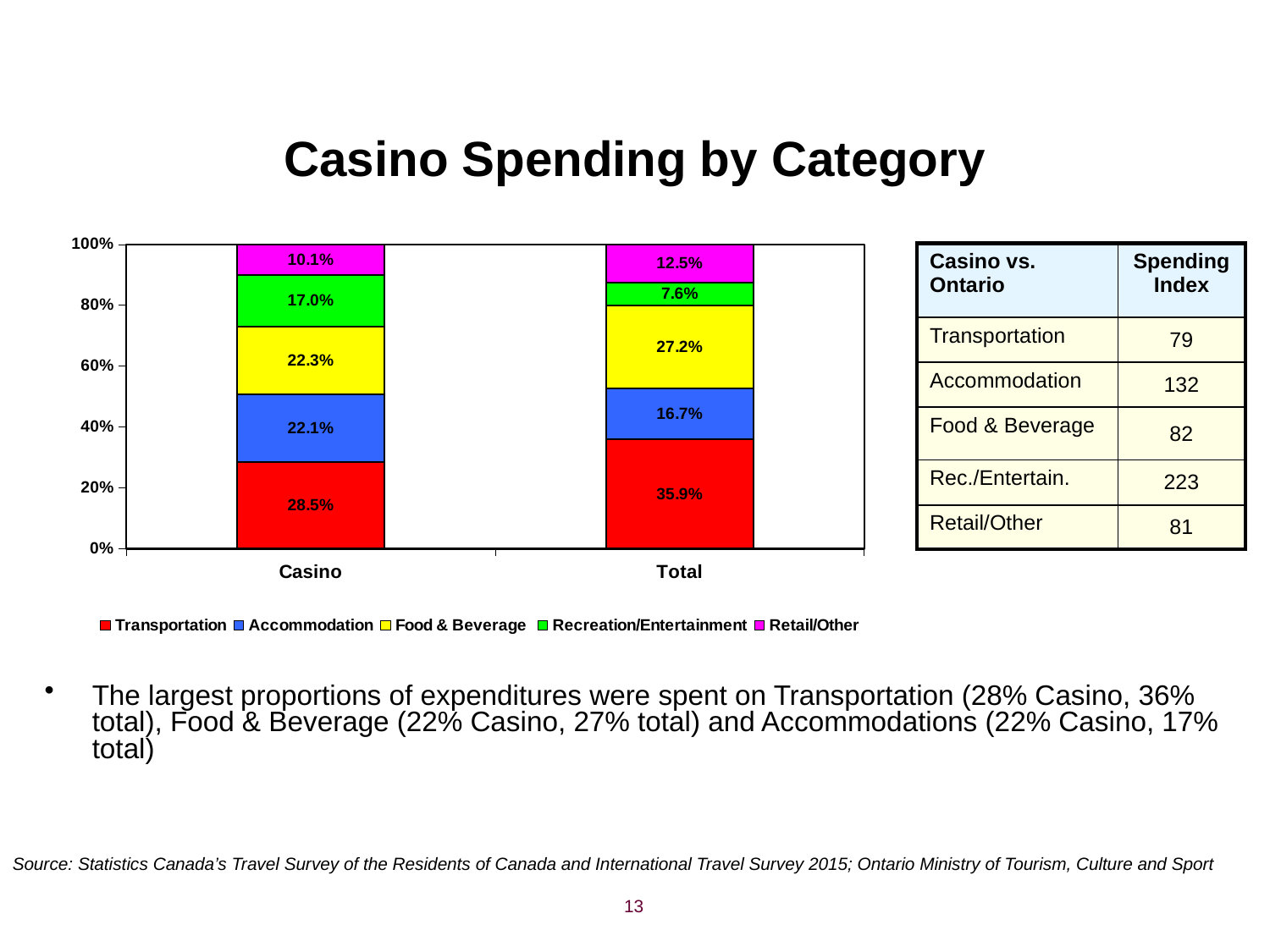

# Casino Spending by Category

### Chart

| Category | Transportation | Accommodation | Food & Beverage  | Recreation/Entertainment | Retail/Other |
|---|---|---|---|---|---|
| Casino | 0.2854273333745843 | 0.22061297751773778 | 0.22315725929872252 | 0.1697266810206542 | 0.1010757487882336 |
| Total | 0.3591971326261181 | 0.1668700007420182 | 0.2722616532927493 | 0.07619276157493352 | 0.12547845176420053 |
| Casino vs. Ontario | Spending Index |
| --- | --- |
| Transportation | 79 |
| Accommodation | 132 |
| Food & Beverage | 82 |
| Rec./Entertain. | 223 |
| Retail/Other | 81 |
The largest proportions of expenditures were spent on Transportation (28% Casino, 36% total), Food & Beverage (22% Casino, 27% total) and Accommodations (22% Casino, 17% total)
Source: Statistics Canada’s Travel Survey of the Residents of Canada and International Travel Survey 2015; Ontario Ministry of Tourism, Culture and Sport
13